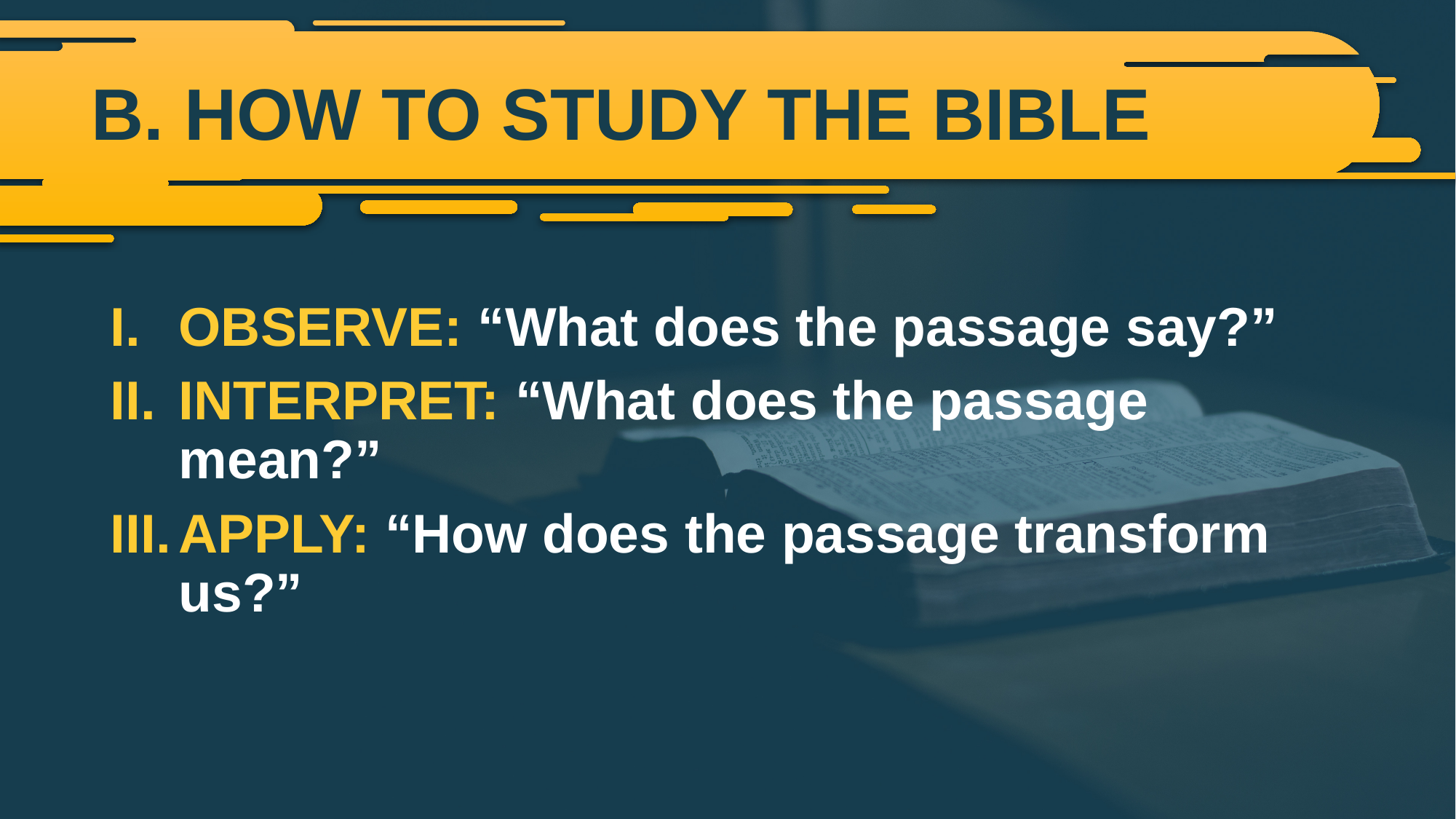

# B. HOW TO STUDY THE BIBLE
OBSERVE: “What does the passage say?”
INTERPRET: “What does the passage mean?”
APPLY: “How does the passage transform us?”